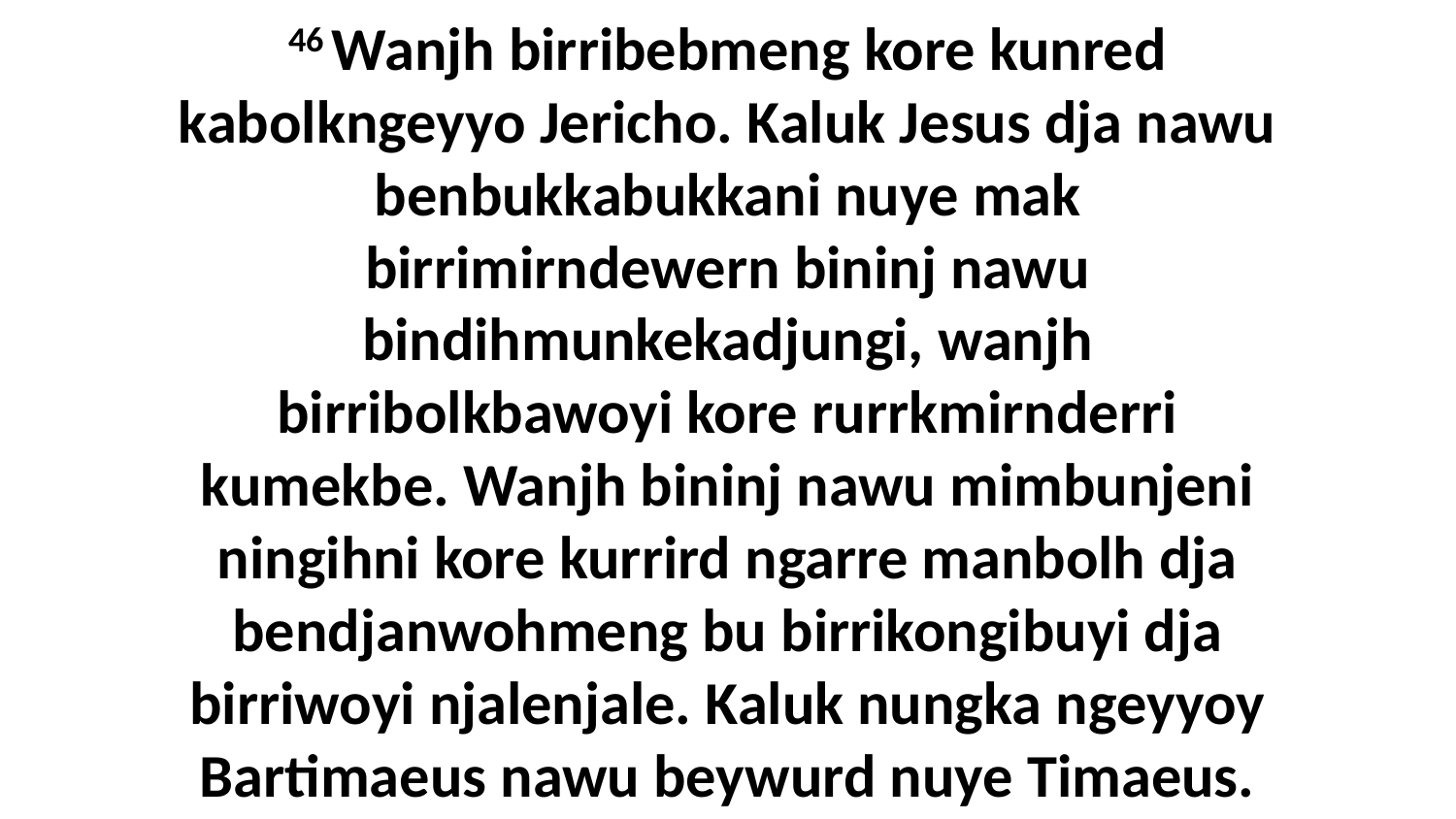

46 Wanjh birribebmeng kore kunred kabolkngeyyo Jericho. Kaluk Jesus dja nawu benbukkabukkani nuye mak birrimirndewern bininj nawu bindihmunkekadjungi, wanjh birribolkbawoyi kore rurrkmirnderri kumekbe. Wanjh bininj nawu mimbunjeni ningihni kore kurrird ngarre manbolh dja bendjanwohmeng bu birrikongibuyi dja birriwoyi njalenjale. Kaluk nungka ngeyyoy Bartimaeus nawu beywurd nuye Timaeus.